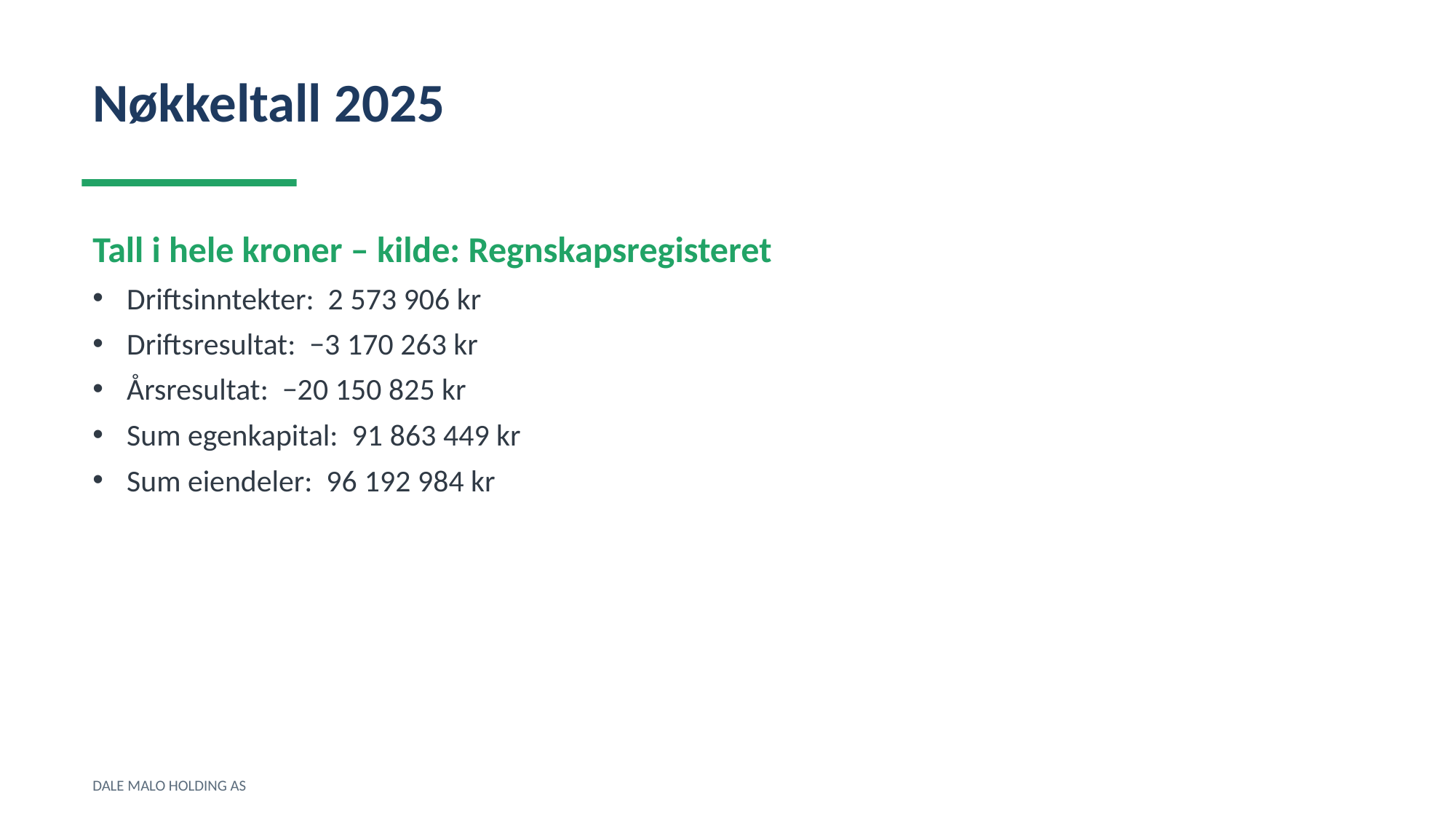

Nøkkeltall 2025

Tall i hele kroner – kilde: Regnskapsregisteret
Driftsinntekter:  2 573 906 kr
Driftsresultat:  −3 170 263 kr
Årsresultat:  −20 150 825 kr
Sum egenkapital:  91 863 449 kr
Sum eiendeler:  96 192 984 kr
DALE MALO HOLDING AS